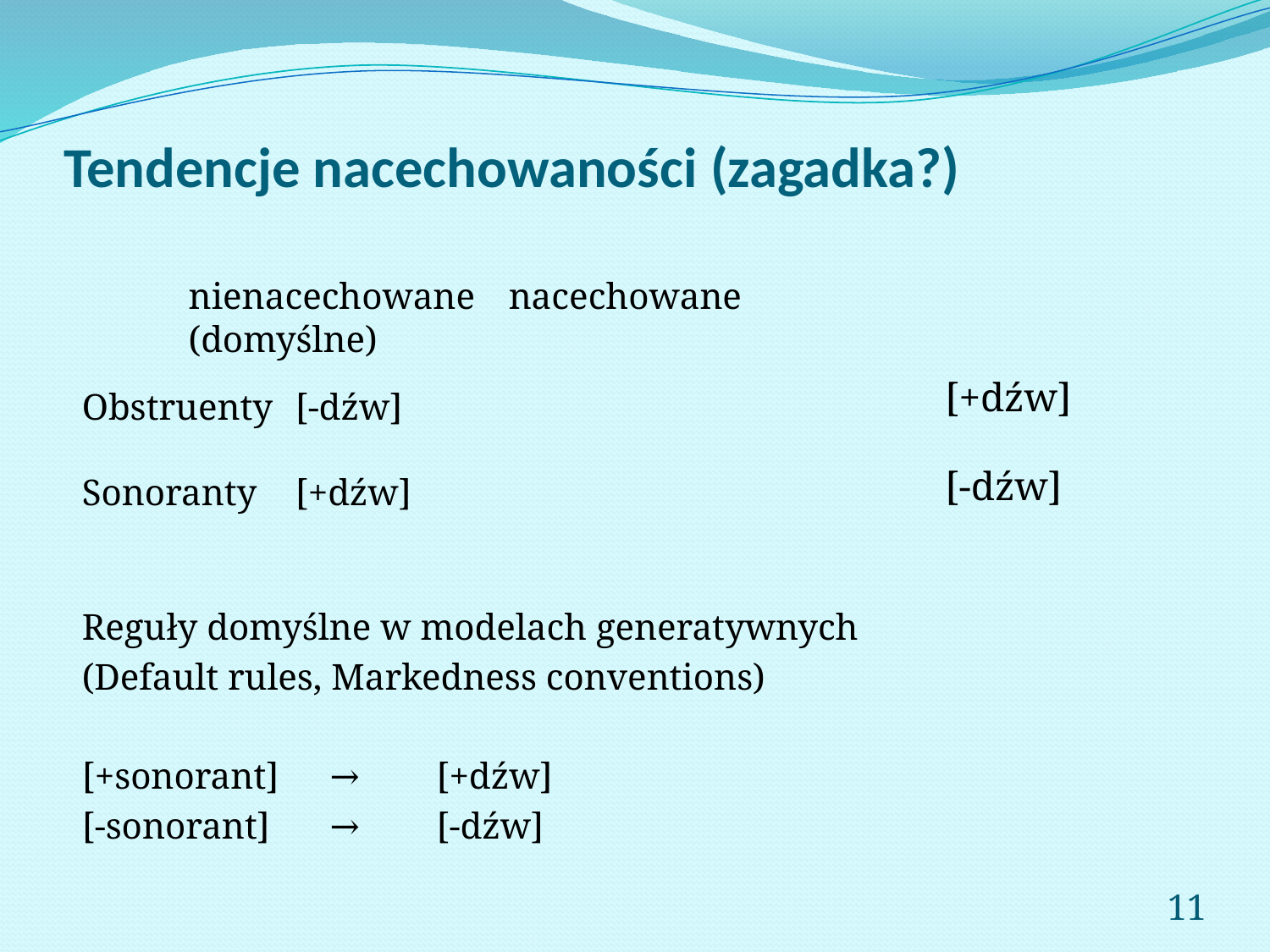

# Tendencje nacechowaności (zagadka?)
																	nienacechowane				nacechowane
																		(domyślne)
Obstruenty													[-dźw]

Sonoranty 													[+dźw]

Reguły domyślne w modelach generatywnych
(Default rules, Markedness conventions)

[+sonorant]	→	[+dźw]
[-sonorant]	→	[-dźw]

[+dźw]
[-dźw]
11